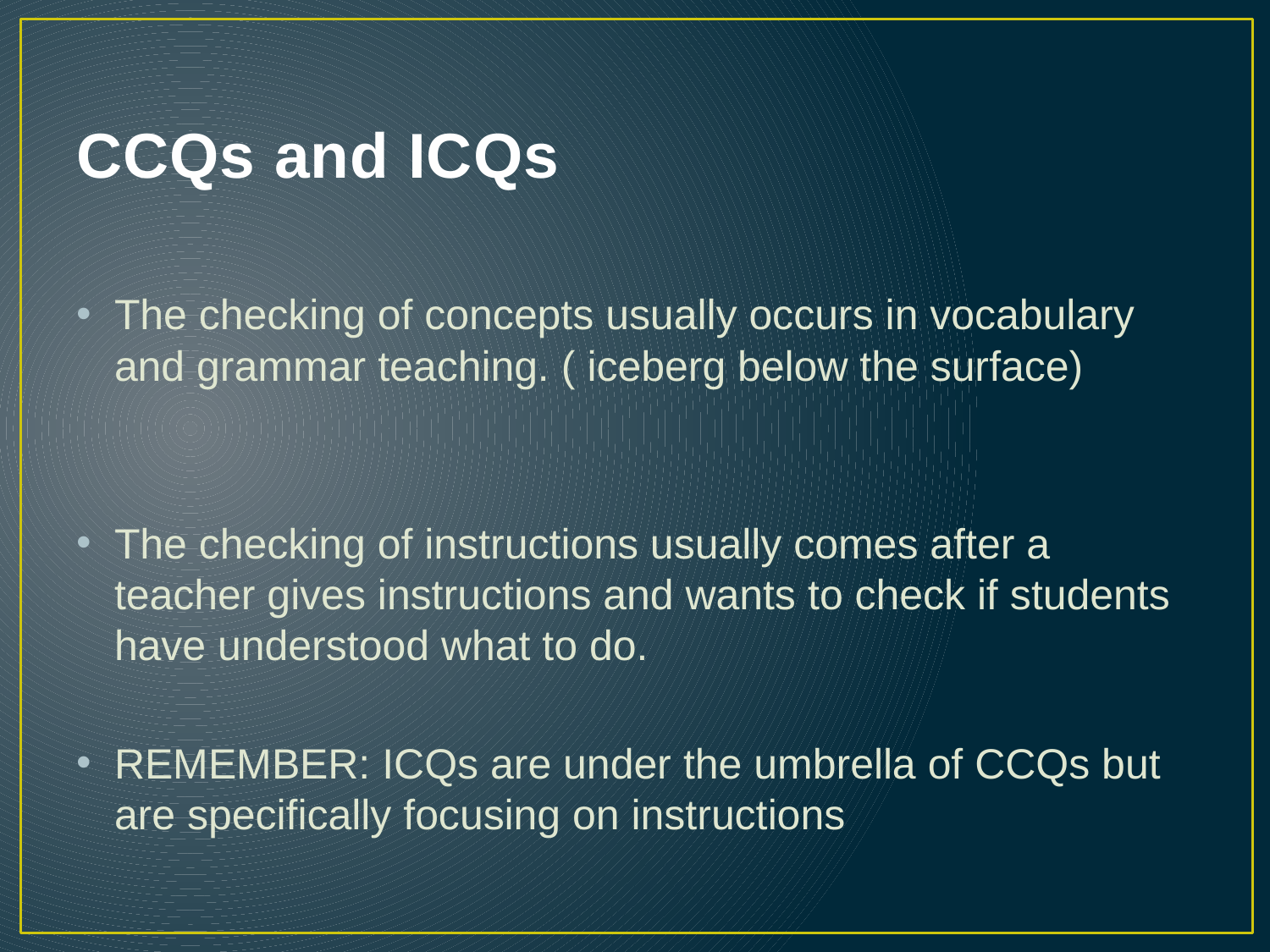

# CCQs and ICQs

The checking of concepts usually occurs in vocabulary and grammar teaching. ( iceberg below the surface)

The checking of instructions usually comes after a teacher gives instructions and wants to check if students have understood what to do.

REMEMBER: ICQs are under the umbrella of CCQs but are specifically focusing on instructions